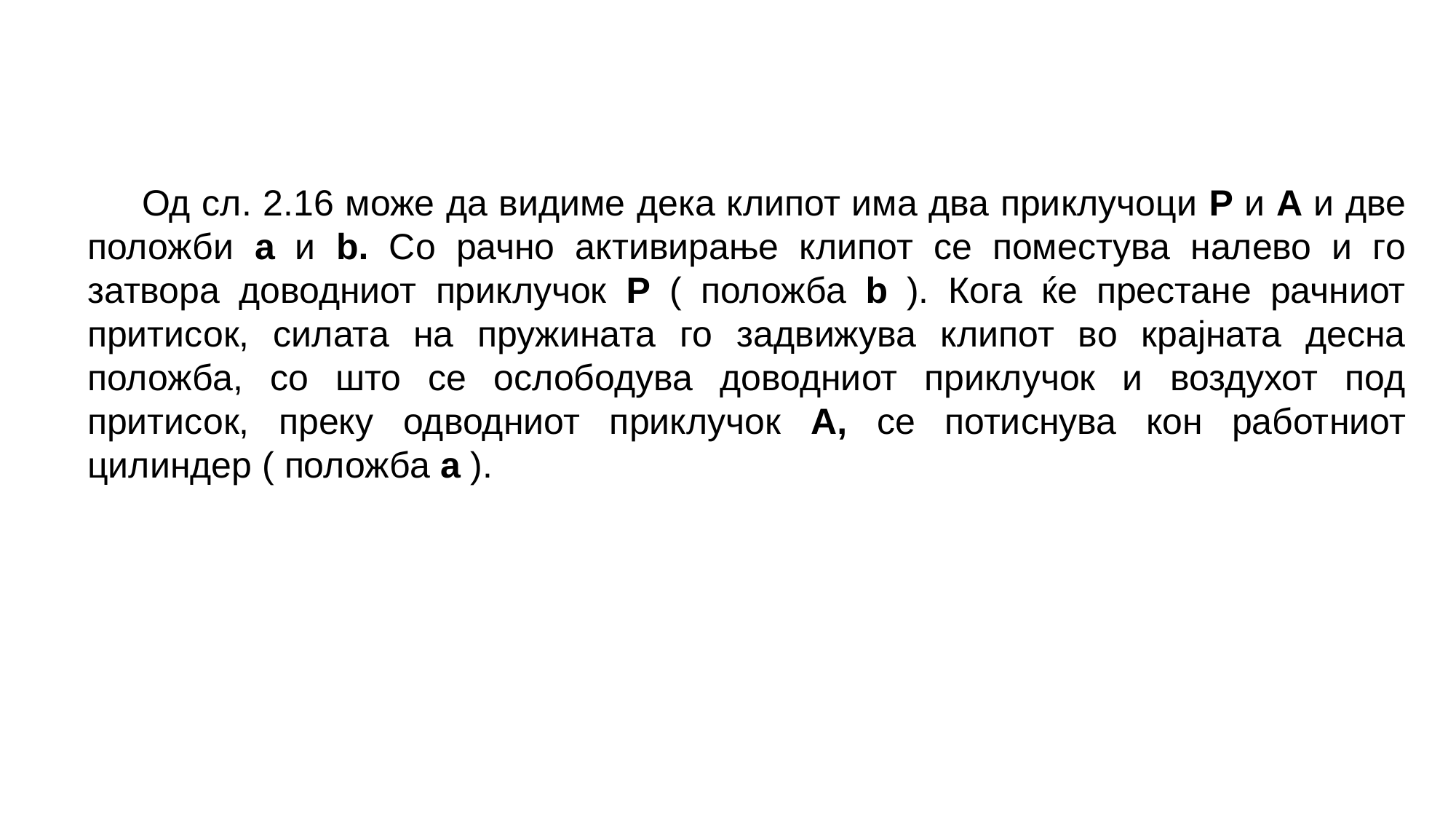

Од сл. 2.16 може да видиме дека клипот има два приклучоци Р и А и две положби а и b. Со рачно активирање клипот се поместува налево и го затвора доводниот приклучок Р ( положба b ). Кога ќе престане рачниот притисок, силата на пружината го задвижува клипот во крајната десна положба, со што се ослободува доводниот приклучок и воздухот под притисок, преку одводниот приклучок А, се потиснува кон работниот цилиндер ( положба а ).